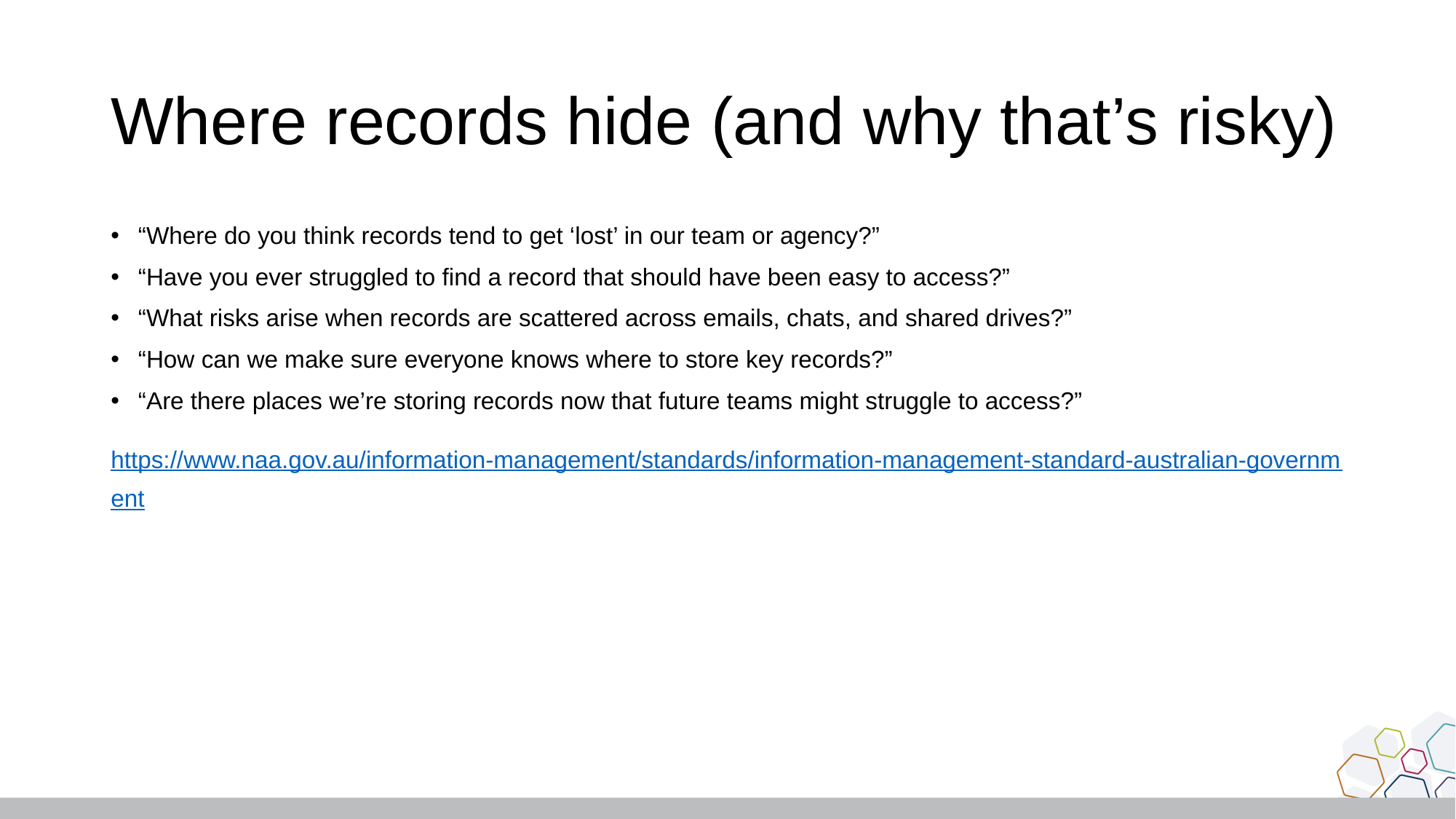

# Where records hide (and why that’s risky)
“Where do you think records tend to get ‘lost’ in our team or agency?”
“Have you ever struggled to find a record that should have been easy to access?”
“What risks arise when records are scattered across emails, chats, and shared drives?”
“How can we make sure everyone knows where to store key records?”
“Are there places we’re storing records now that future teams might struggle to access?”
https://www.naa.gov.au/information-management/standards/information-management-standard-australian-government